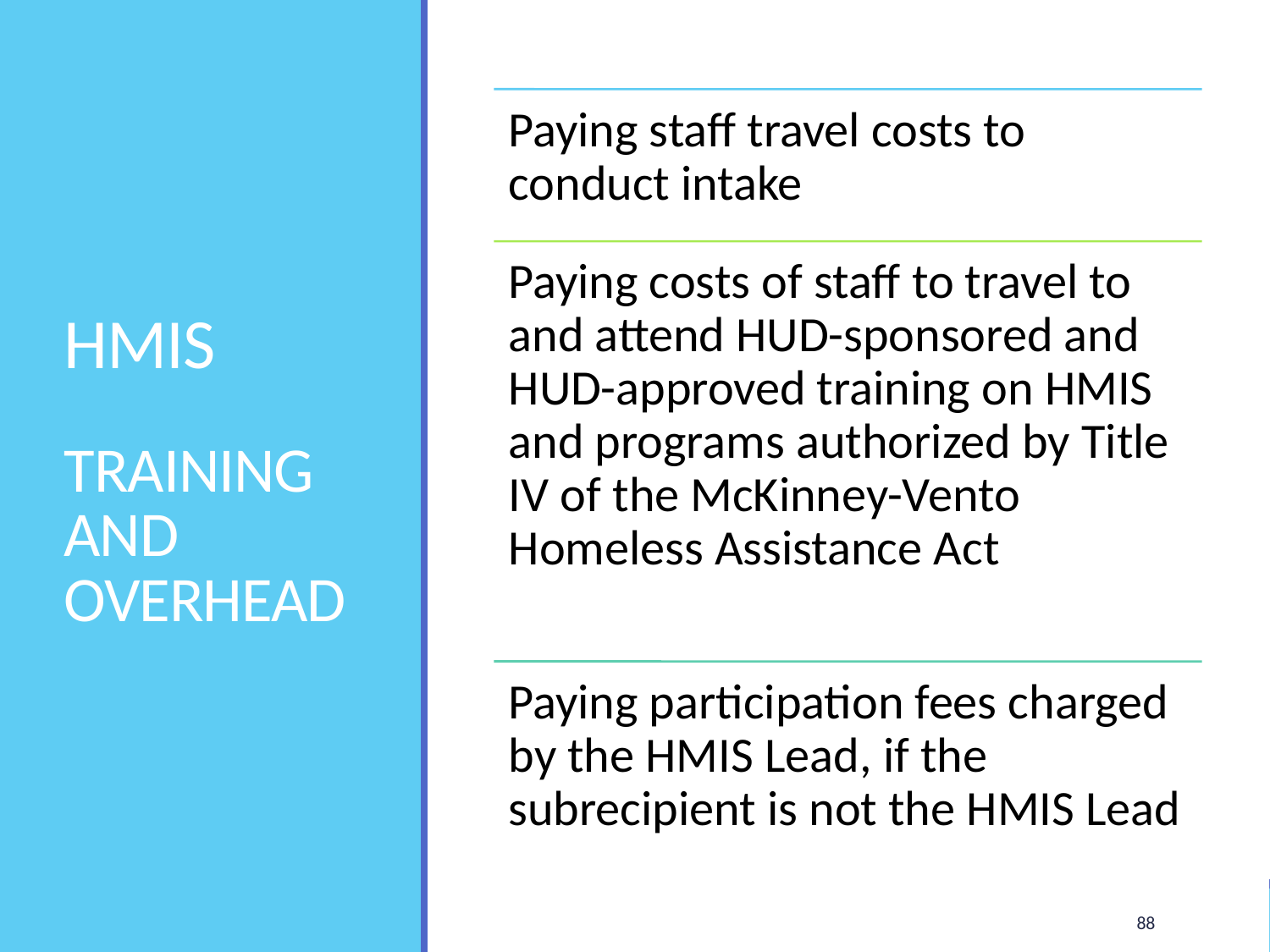

# HMIS TRAINING AND OVERHEAD
Paying staff travel costs to conduct intake
Paying costs of staff to travel to and attend HUD-sponsored and HUD-approved training on HMIS and programs authorized by Title IV of the McKinney-Vento Homeless Assistance Act
Paying participation fees charged by the HMIS Lead, if the subrecipient is not the HMIS Lead
88